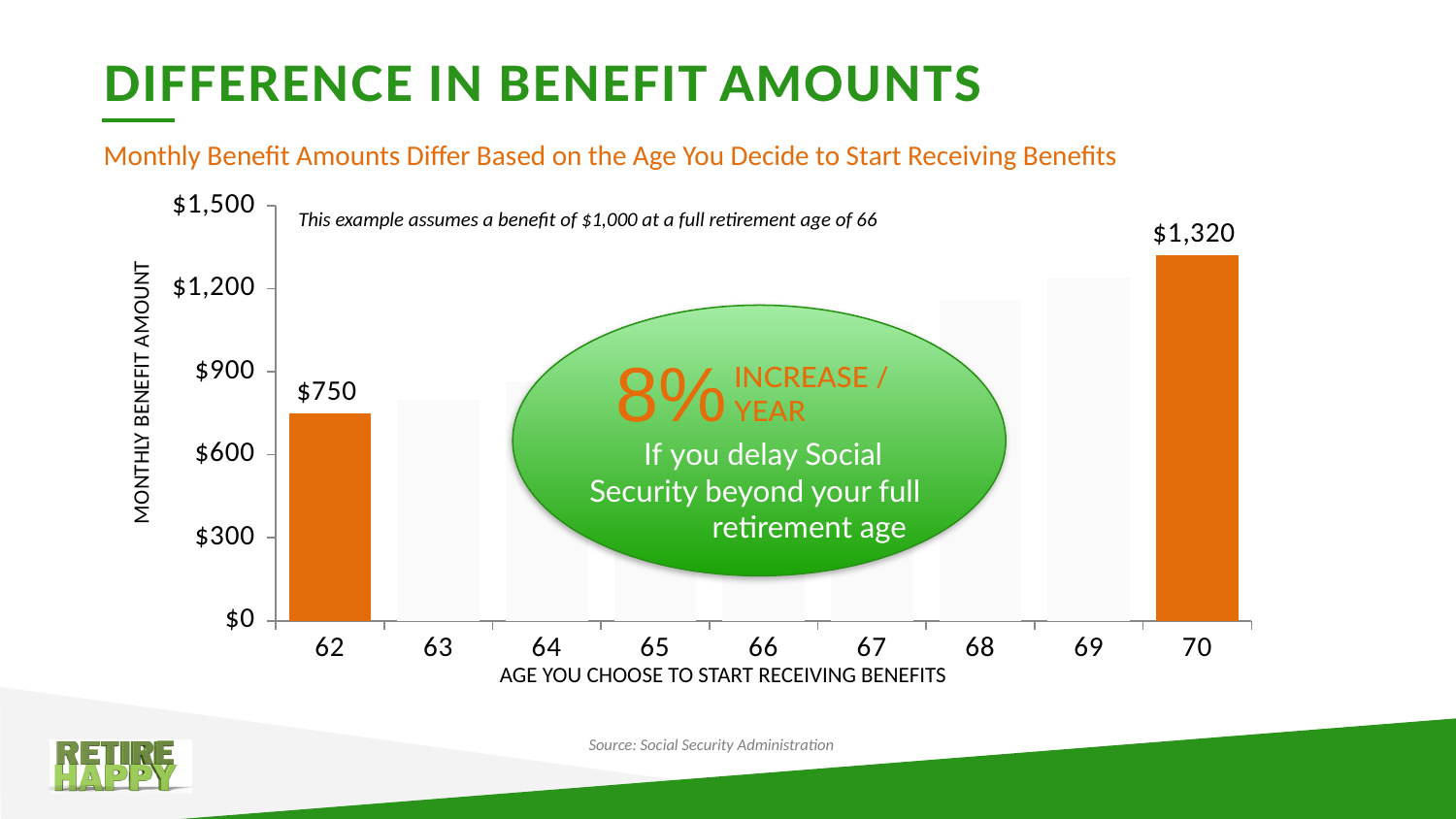

# Difference in Benefit Amounts
Monthly Benefit Amounts Differ Based on the Age You Decide to Start Receiving Benefits

### Chart

| Category | Series 1 |
|---|---|
| 62 | 750.0 |
| 63 | 800.0 |
| 64 | 866.0 |
| 65 | 933.0 |
| 66 | 1000.0 |
| 67 | 1080.0 |
| 68 | 1160.0 |
| 69 | 1240.0 |
| 70 | 1320.0 |
This example assumes a benefit of $1,000 at a full retirement age of 66

8%
INCREASE /
YEAR
MONTHLY BENEFIT AMOUNT
If you delay Social Security beyond your full               retirement age
AGE YOU CHOOSE TO START RECEIVING BENEFITS
Source: Social Security Administration